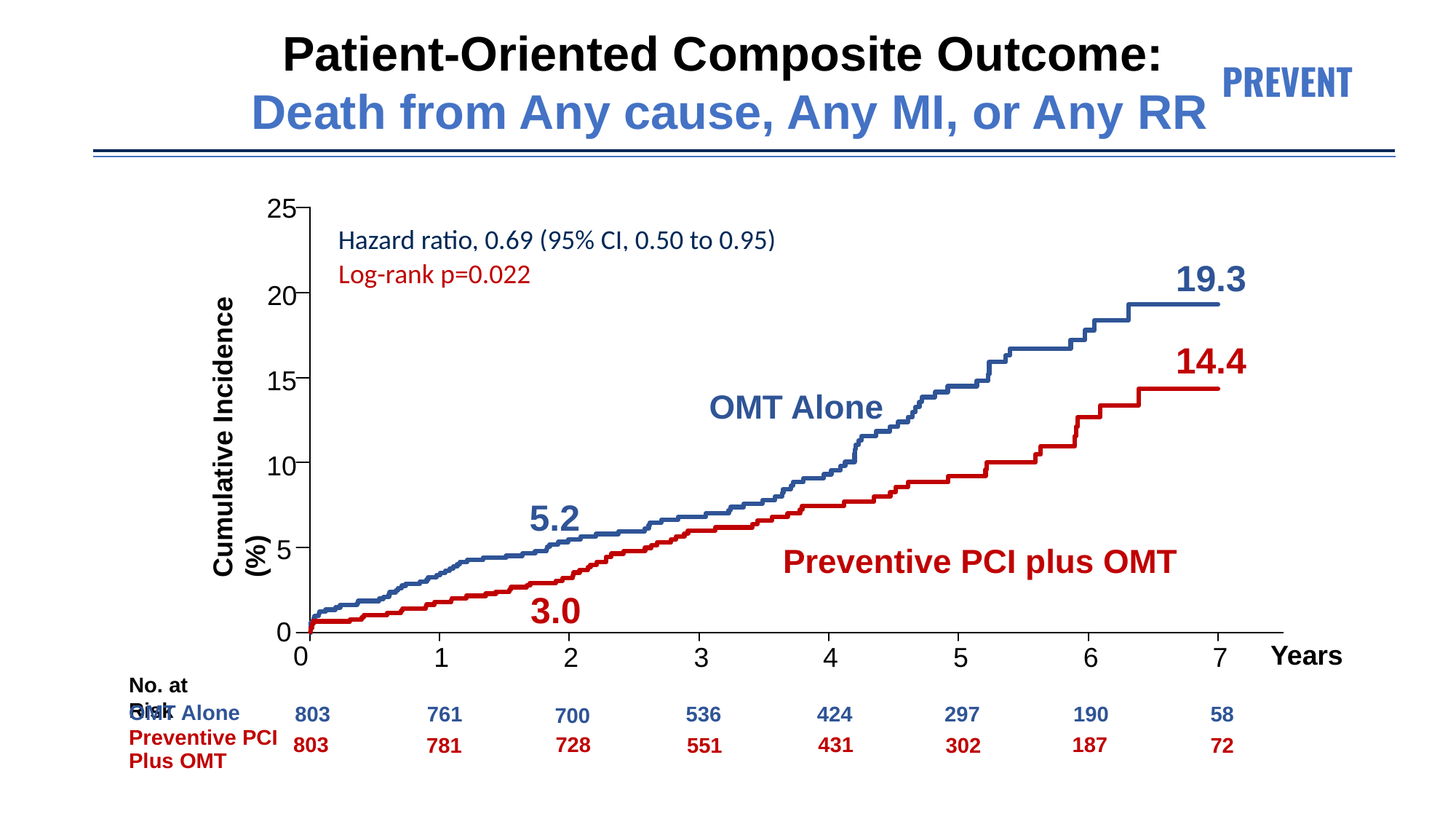

Patient-Oriented Composite Outcome:
Death from Any cause, Any MI, or Any RR

PREVENT
25
Hazard ratio, 0.69 (95% CI, 0.50 to 0.95)
19.3
Log-rank p=0.022
20

14.4
15
OMT Alone

Cumulative Incidence (%)
10
5.2
5
Preventive PCI plus OMT
3.0
0
Years
0
1
2
3
4
5
6
7
No. at Risk
OMT Alone
803
761
536
424
297
190
58
700
Preventive PCI
Plus OMT
803
728
431
187
781
551
302
72